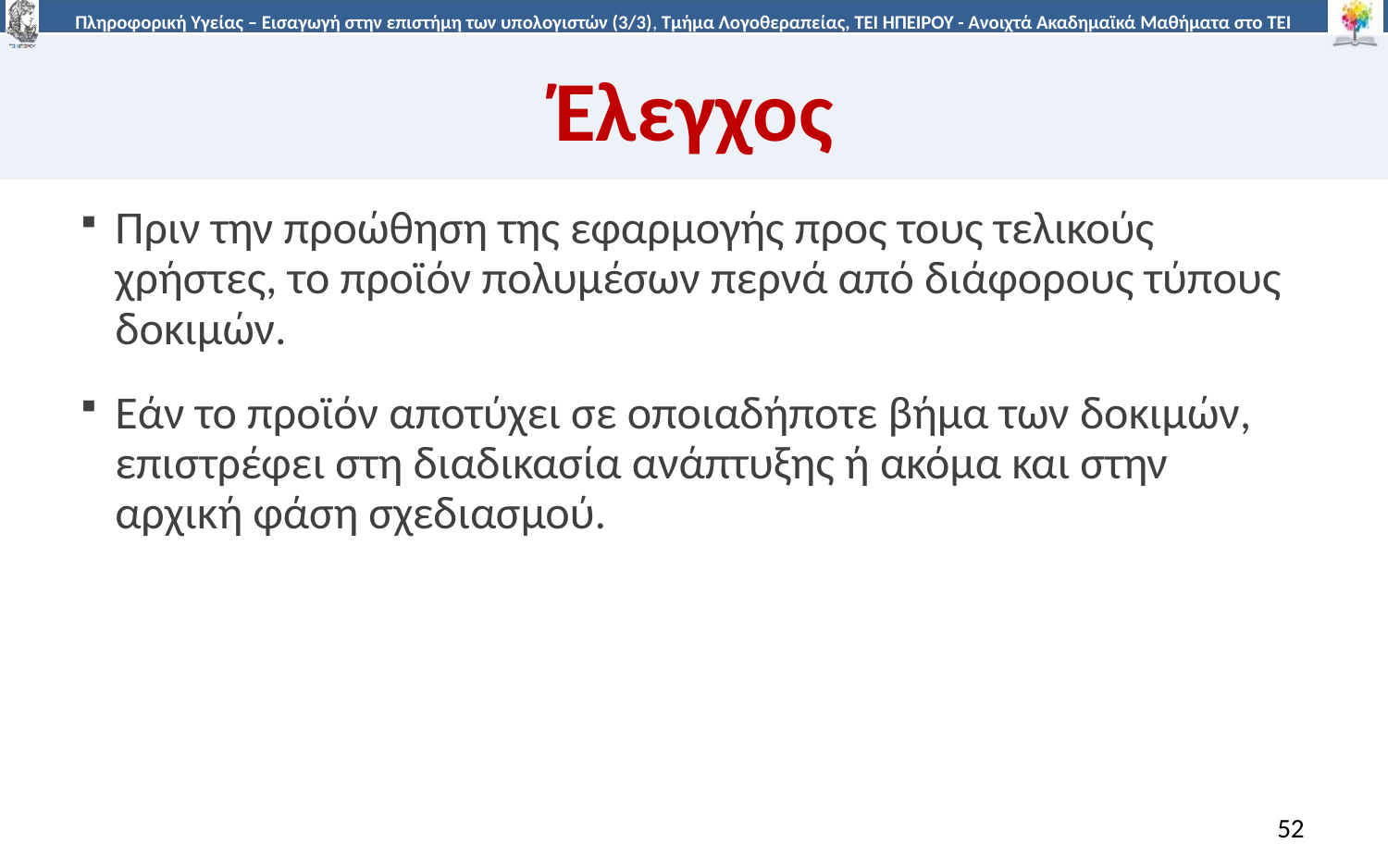

# Έλεγχος
Πριν την προώθηση της εφαρμογής προς τους τελικούς χρήστες, το προϊόν πολυμέσων περνά από διάφορους τύπους δοκιμών.
Εάν το προϊόν αποτύχει σε οποιαδήποτε βήμα των δοκιμών, επιστρέφει στη διαδικασία ανάπτυξης ή ακόμα και στην αρχική φάση σχεδιασμού.
52